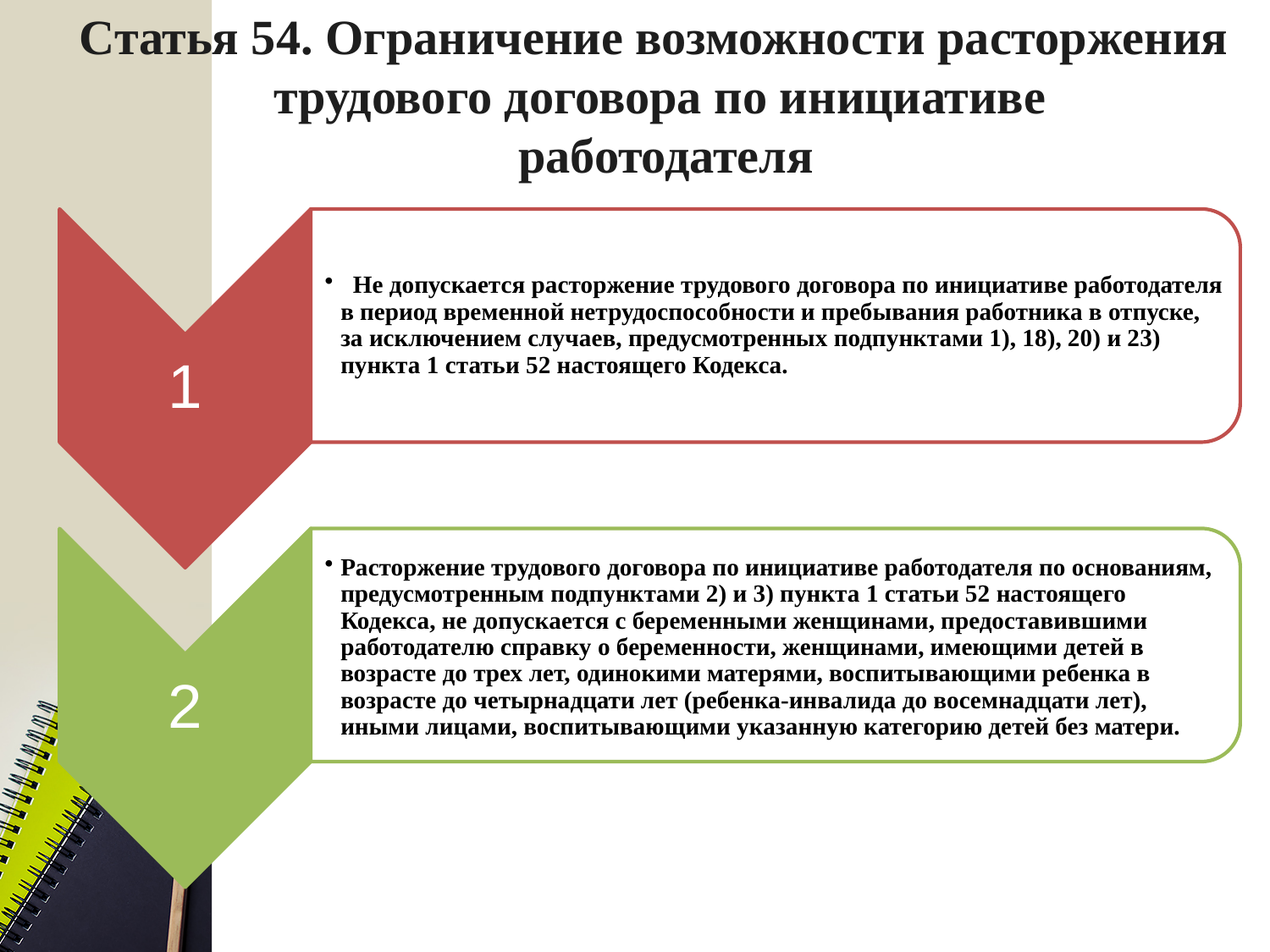

# Статья 54. Ограничение возможности расторжения  трудового договора по инициативе работодателя
1
  Не допускается расторжение трудового договора по инициативе работодателя в период временной нетрудоспособности и пребывания работника в отпуске, за исключением случаев, предусмотренных подпунктами 1), 18), 20) и 23) пункта 1 статьи 52 настоящего Кодекса.
2

Расторжение трудового договора по инициативе работодателя по основаниям, предусмотренным подпунктами 2) и 3) пункта 1 статьи 52 настоящего Кодекса, не допускается с беременными женщинами, предоставившими работодателю справку о беременности, женщинами, имеющими детей в возрасте до трех лет, одинокими матерями, воспитывающими ребенка в возрасте до четырнадцати лет (ребенка-инвалида до восемнадцати лет), иными лицами, воспитывающими указанную категорию детей без матери.